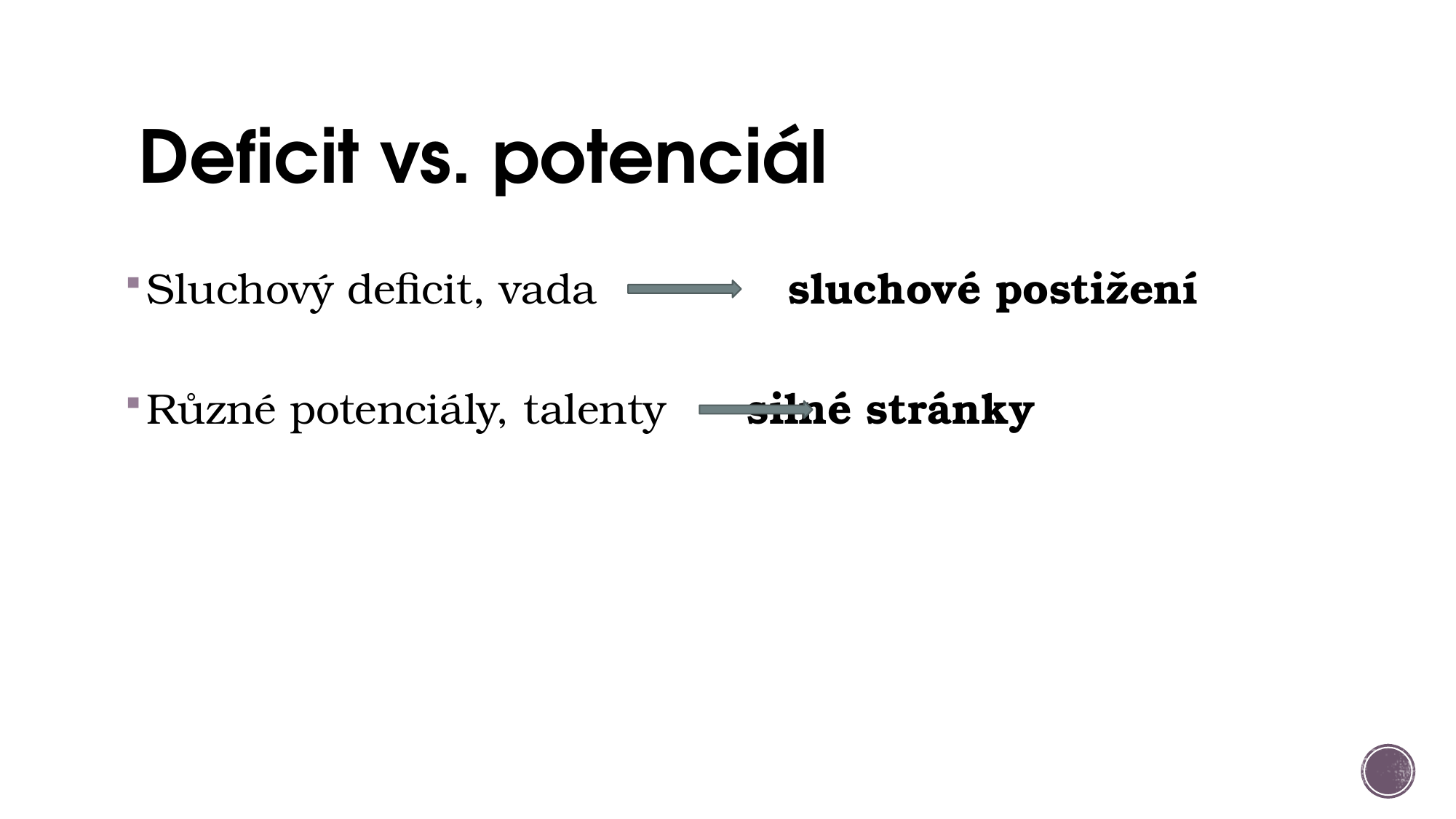

# Deficit vs. potenciál
Sluchový deficit, vada   	       sluchové postižení

Různé potenciály, talenty 	    silné stránky